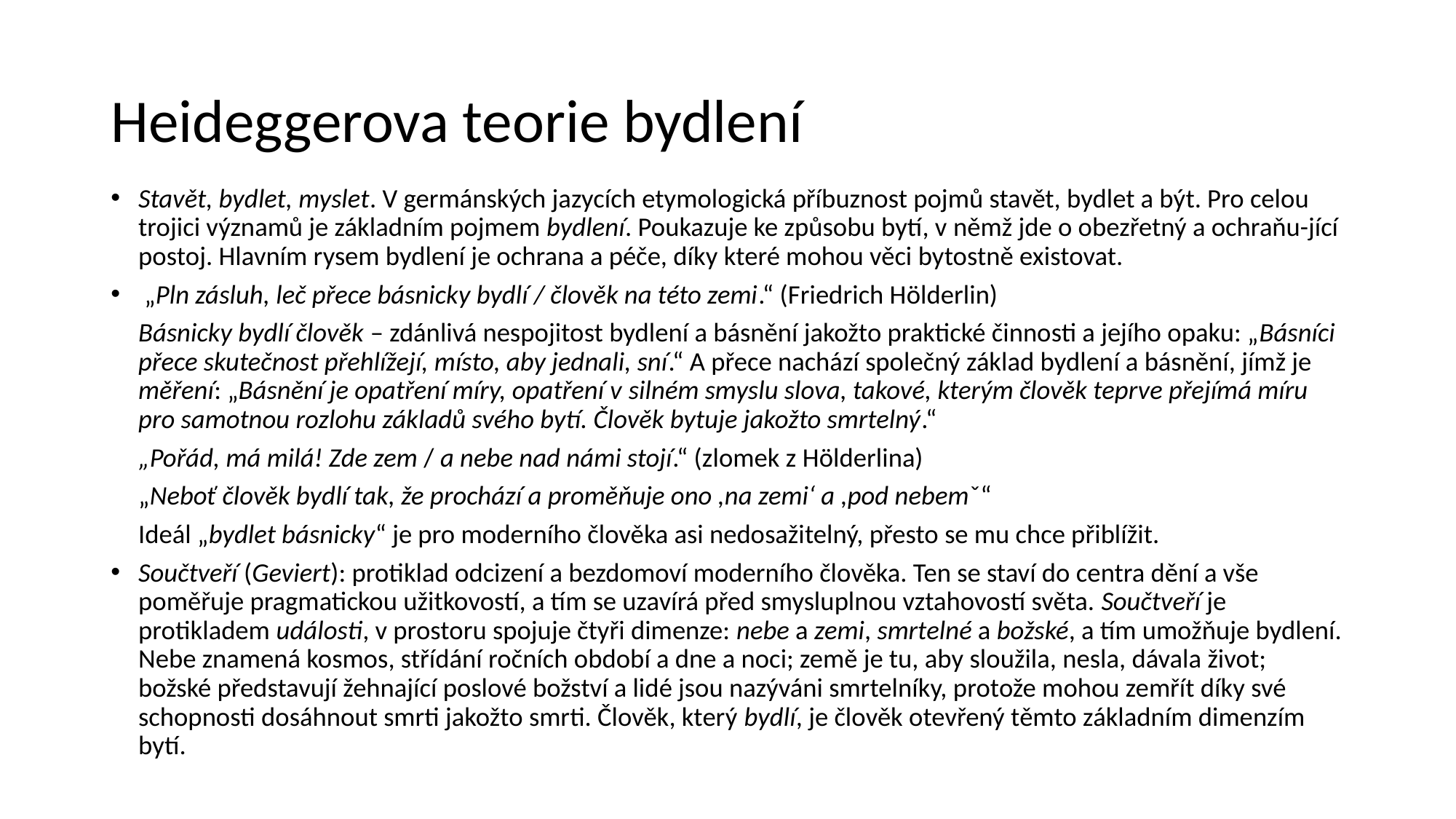

# Heideggerova teorie bydlení
Stavět, bydlet, myslet. V germánských jazycích etymologická příbuznost pojmů stavět, bydlet a být. Pro celou trojici významů je základním pojmem bydlení. Poukazuje ke způsobu bytí, v němž jde o obezřetný a ochraňu-jící postoj. Hlavním rysem bydlení je ochrana a péče, díky které mohou věci bytostně existovat.
 „Pln zásluh, leč přece básnicky bydlí / člověk na této zemi.“ (Friedrich Hölderlin)
	Básnicky bydlí člověk – zdánlivá nespojitost bydlení a básnění jakožto praktické činnosti a jejího opaku: „Básníci přece skutečnost přehlížejí, místo, aby jednali, sní.“ A přece nachází společný základ bydlení a básnění, jímž je měření: „Básnění je opatření míry, opatření v silném smyslu slova, takové, kterým člověk teprve přejímá míru pro samotnou rozlohu základů svého bytí. Člověk bytuje jakožto smrtelný.“
	„Pořád, má milá! Zde zem / a nebe nad námi stojí.“ (zlomek z Hölderlina)
	„Neboť člověk bydlí tak, že prochází a proměňuje ono ,na zemi‘ a ,pod nebemˇ“
	Ideál „bydlet básnicky“ je pro moderního člověka asi nedosažitelný, přesto se mu chce přiblížit.
Součtveří (Geviert): protiklad odcizení a bezdomoví moderního člověka. Ten se staví do centra dění a vše poměřuje pragmatickou užitkovostí, a tím se uzavírá před smysluplnou vztahovostí světa. Součtveří je protikladem události, v prostoru spojuje čtyři dimenze: nebe a zemi, smrtelné a božské, a tím umožňuje bydlení. Nebe znamená kosmos, střídání ročních období a dne a noci; země je tu, aby sloužila, nesla, dávala život; božské představují žehnající poslové božství a lidé jsou nazýváni smrtelníky, protože mohou zemřít díky své schopnosti dosáhnout smrti jakožto smrti. Člověk, který bydlí, je člověk otevřený těmto základním dimenzím bytí.